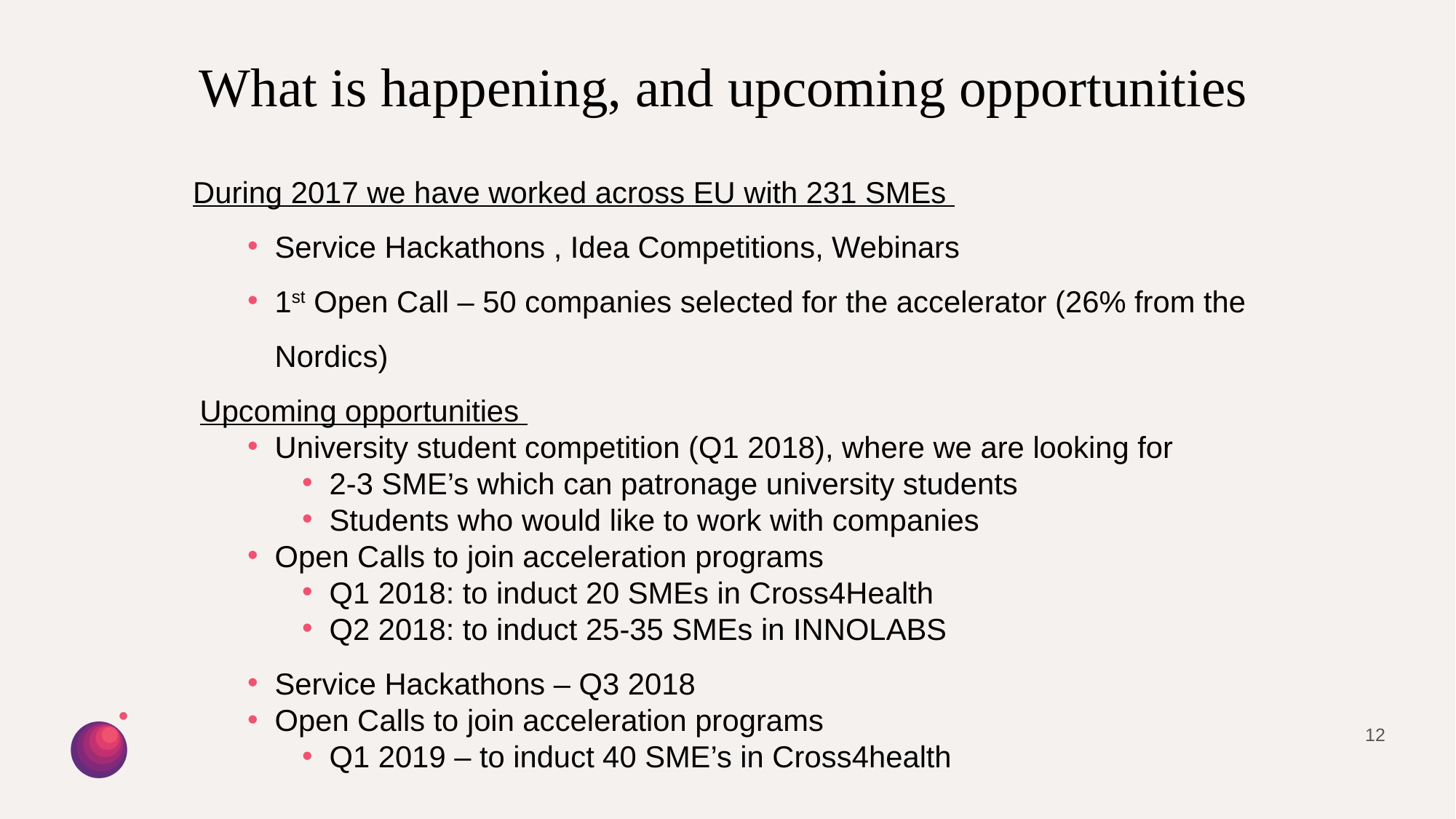

What is happening, and upcoming opportunities
During 2017 we have worked across EU with 231 SMEs
Service Hackathons , Idea Competitions, Webinars
1st Open Call – 50 companies selected for the accelerator (26% from the Nordics)
Upcoming opportunities
University student competition (Q1 2018), where we are looking for
2-3 SME’s which can patronage university students
Students who would like to work with companies
Open Calls to join acceleration programs
Q1 2018: to induct 20 SMEs in Cross4Health
Q2 2018: to induct 25-35 SMEs in INNOLABS
Service Hackathons – Q3 2018
Open Calls to join acceleration programs
Q1 2019 – to induct 40 SME’s in Cross4health